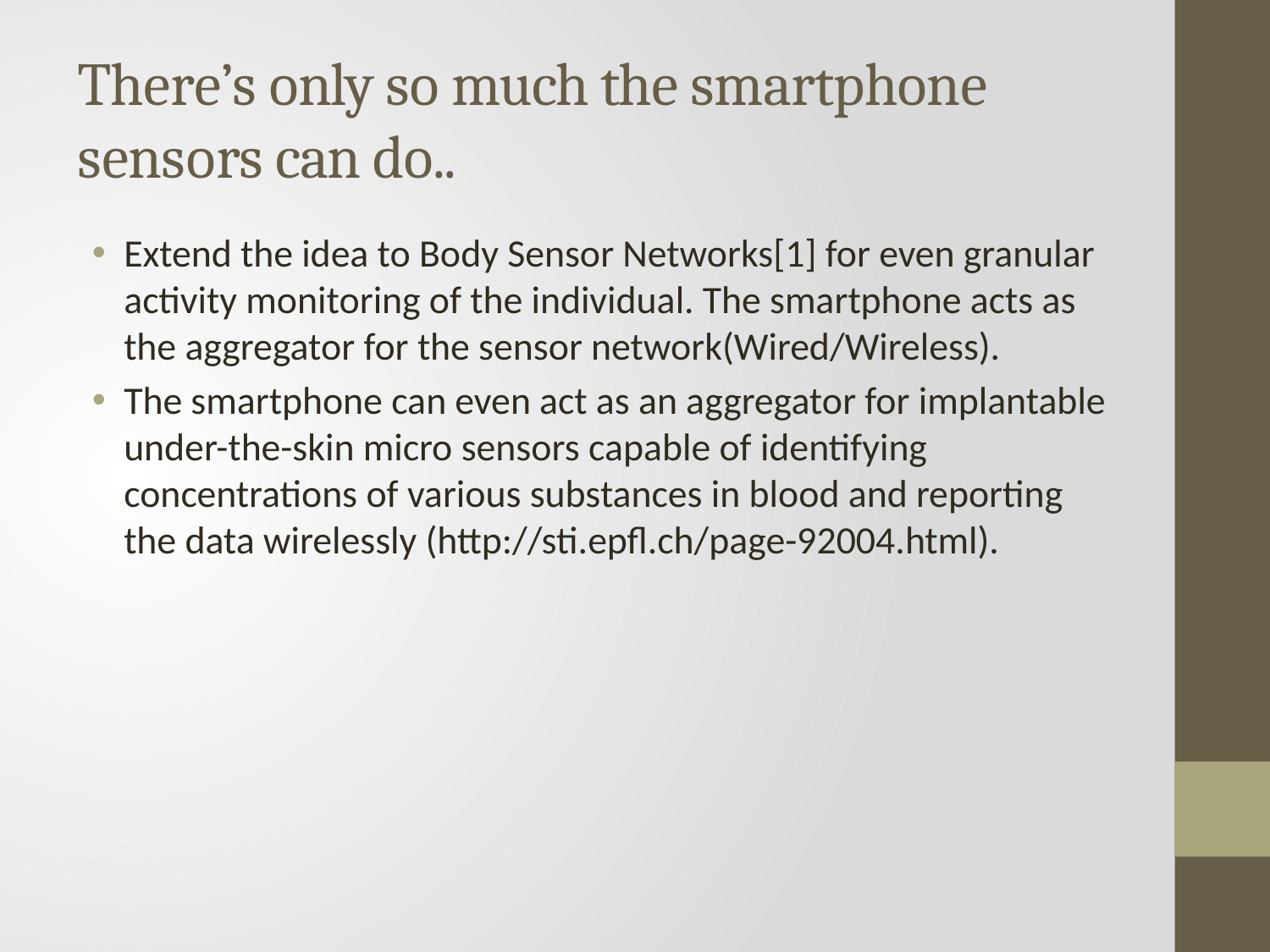

# There’s only so much the smartphone sensors can do..
Extend the idea to Body Sensor Networks[1] for even granular activity monitoring of the individual. The smartphone acts as the aggregator for the sensor network(Wired/Wireless).
The smartphone can even act as an aggregator for implantable under-the-skin micro sensors capable of identifying concentrations of various substances in blood and reporting the data wirelessly (http://sti.epfl.ch/page-92004.html).